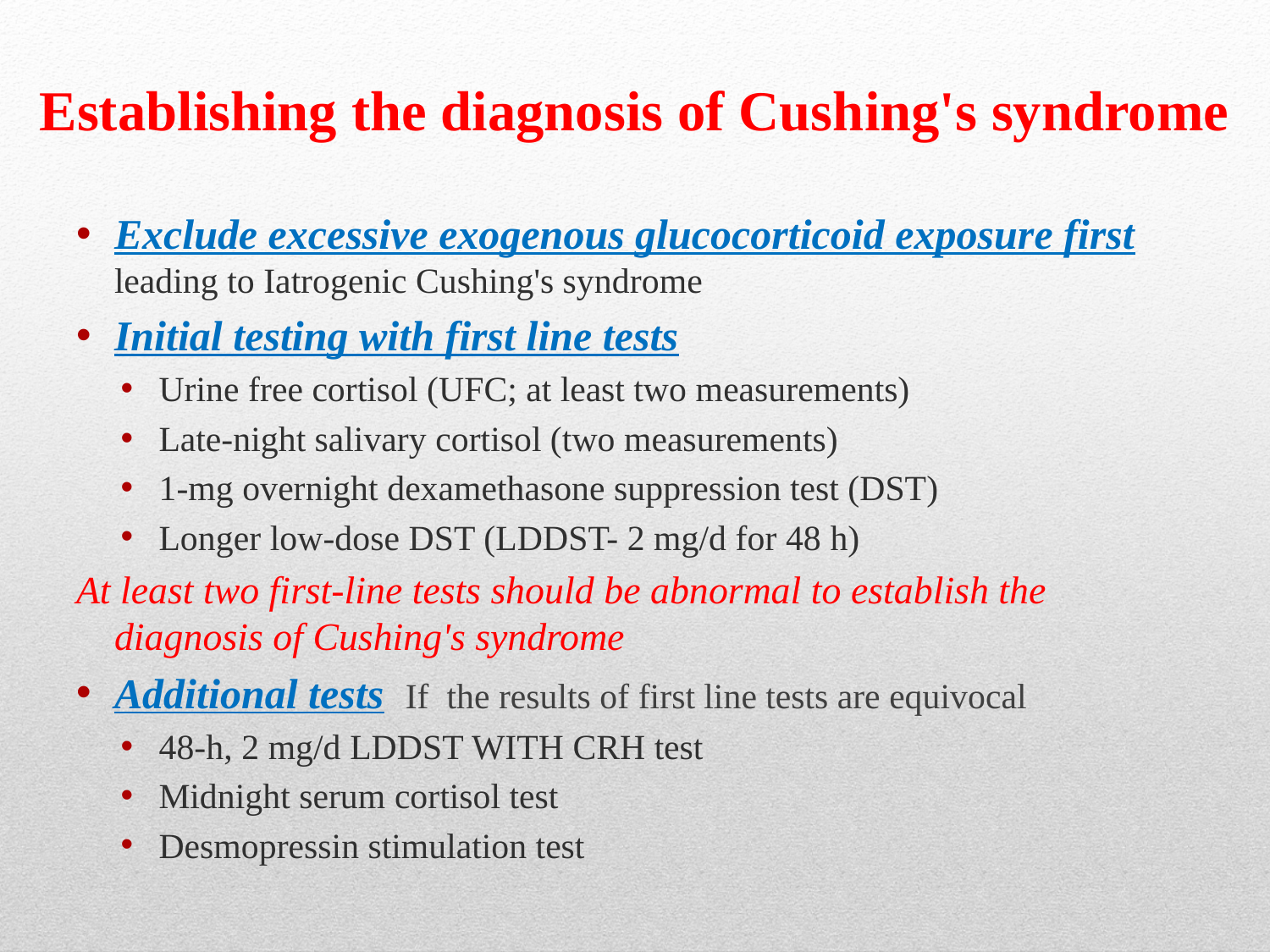

# Establishing the diagnosis of Cushing's syndrome
Exclude excessive exogenous glucocorticoid exposure first leading to Iatrogenic Cushing's syndrome
Initial testing with first line tests
Urine free cortisol (UFC; at least two measurements)
Late-night salivary cortisol (two measurements)
1-mg overnight dexamethasone suppression test (DST)
Longer low-dose DST (LDDST- 2 mg/d for 48 h)
At least two first-line tests should be abnormal to establish the diagnosis of Cushing's syndrome
Additional tests  If  the results of first line tests are equivocal
48-h, 2 mg/d LDDST WITH CRH test
Midnight serum cortisol test
Desmopressin stimulation test